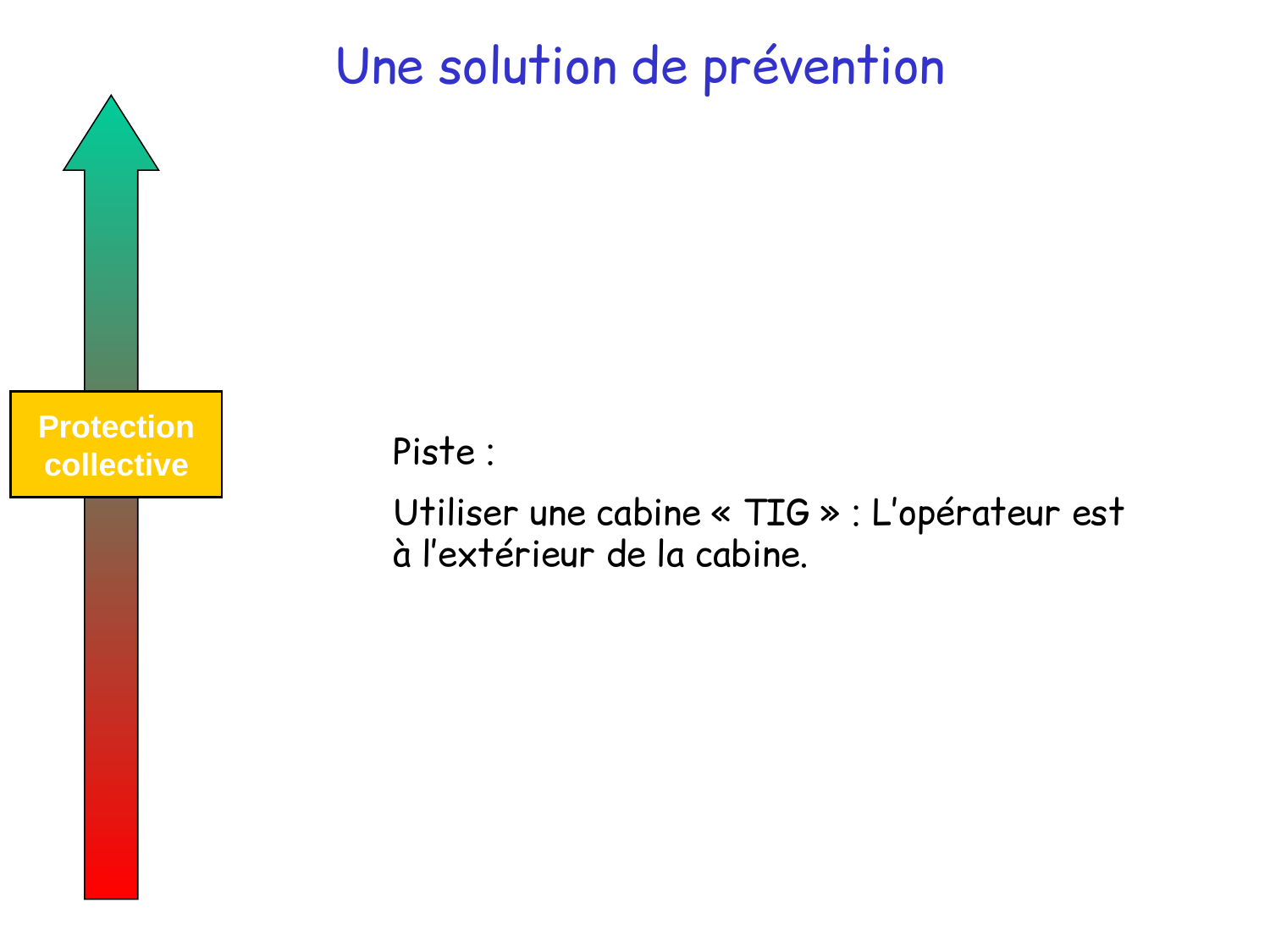

# Une solution de prévention

Protection
collective
Piste :
Utiliser une cabine « TIG » : L’opérateur est à l’extérieur de la cabine.